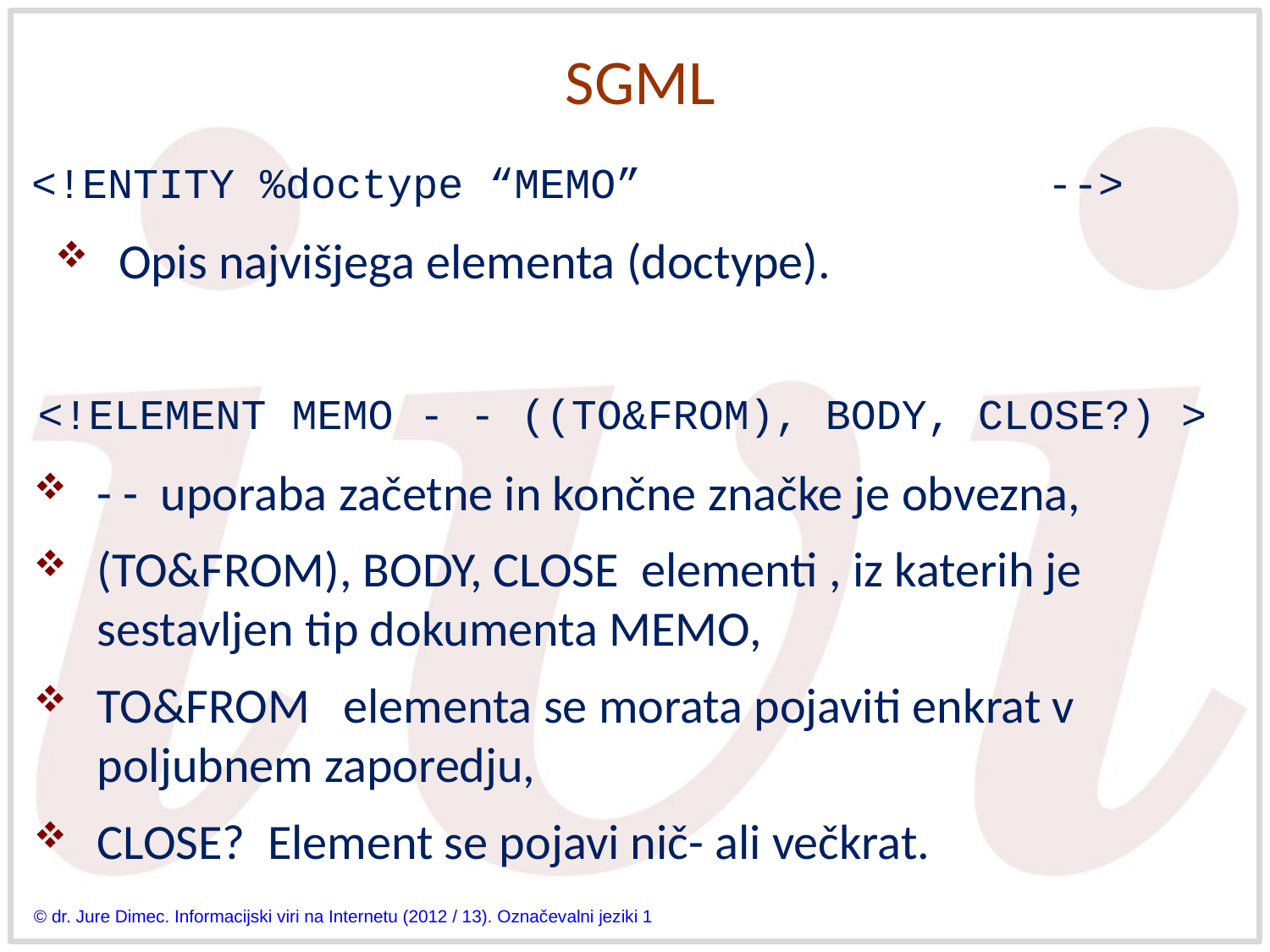

# SGML
<!ENTITY %doctype “MEMO”				-->
Opis najvišjega elementa (doctype).
<!ELEMENT MEMO - - ((TO&FROM), BODY, CLOSE?) >
- -  uporaba začetne in končne značke je obvezna,
(TO&FROM), BODY, CLOSE  elementi , iz katerih je sestavljen tip dokumenta MEMO,
TO&FROM   elementa se morata pojaviti enkrat v poljubnem zaporedju,
CLOSE?  Element se pojavi nič- ali večkrat.
© dr. Jure Dimec. Informacijski viri na Internetu (2012 / 13). Označevalni jeziki 1